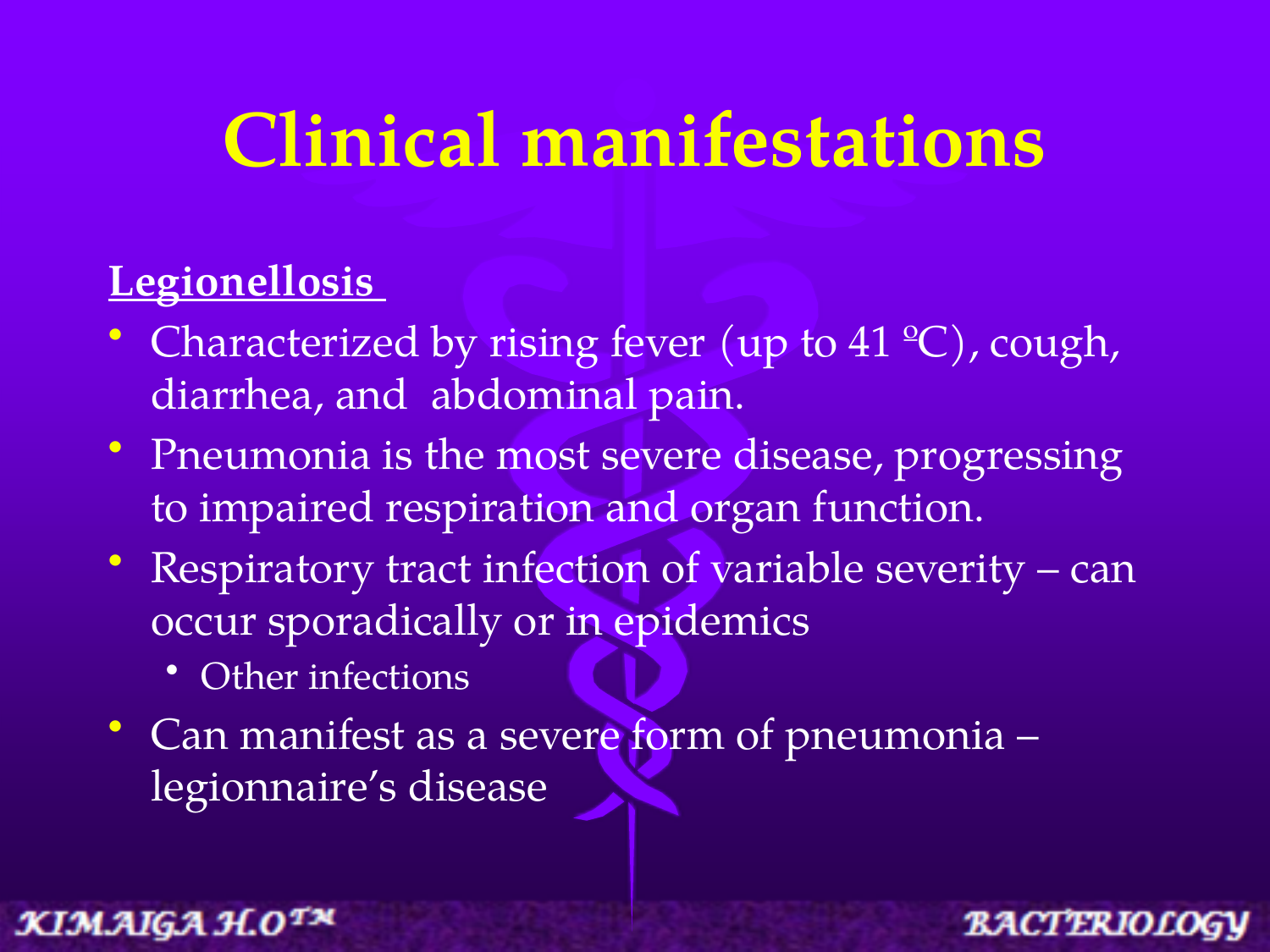

# Clinical manifestations
Legionellosis
Characterized by rising fever (up to 41 ºC), cough, diarrhea, and  abdominal pain.
Pneumonia is the most severe disease, progressing to impaired respiration and organ function.
Respiratory tract infection of variable severity – can occur sporadically or in epidemics
Other infections
Can manifest as a severe form of pneumonia – legionnaire’s disease